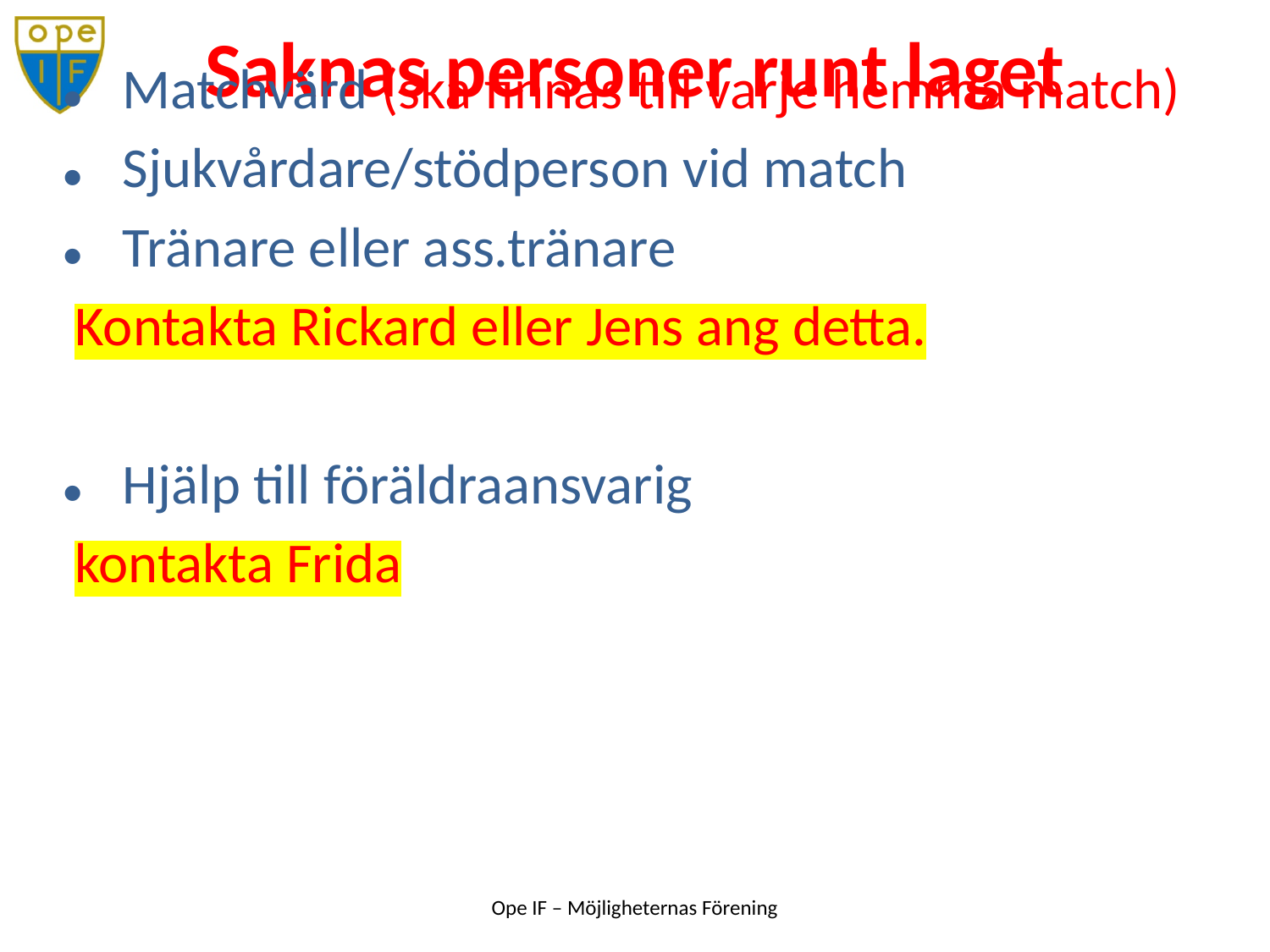

Matchvärd (ska finnas till varje hemma match)
Sjukvårdare/stödperson vid match
Tränare eller ass.tränare
Kontakta Rickard eller Jens ang detta.

Hjälp till föräldraansvarig
kontakta Frida

# Saknas personer runt laget